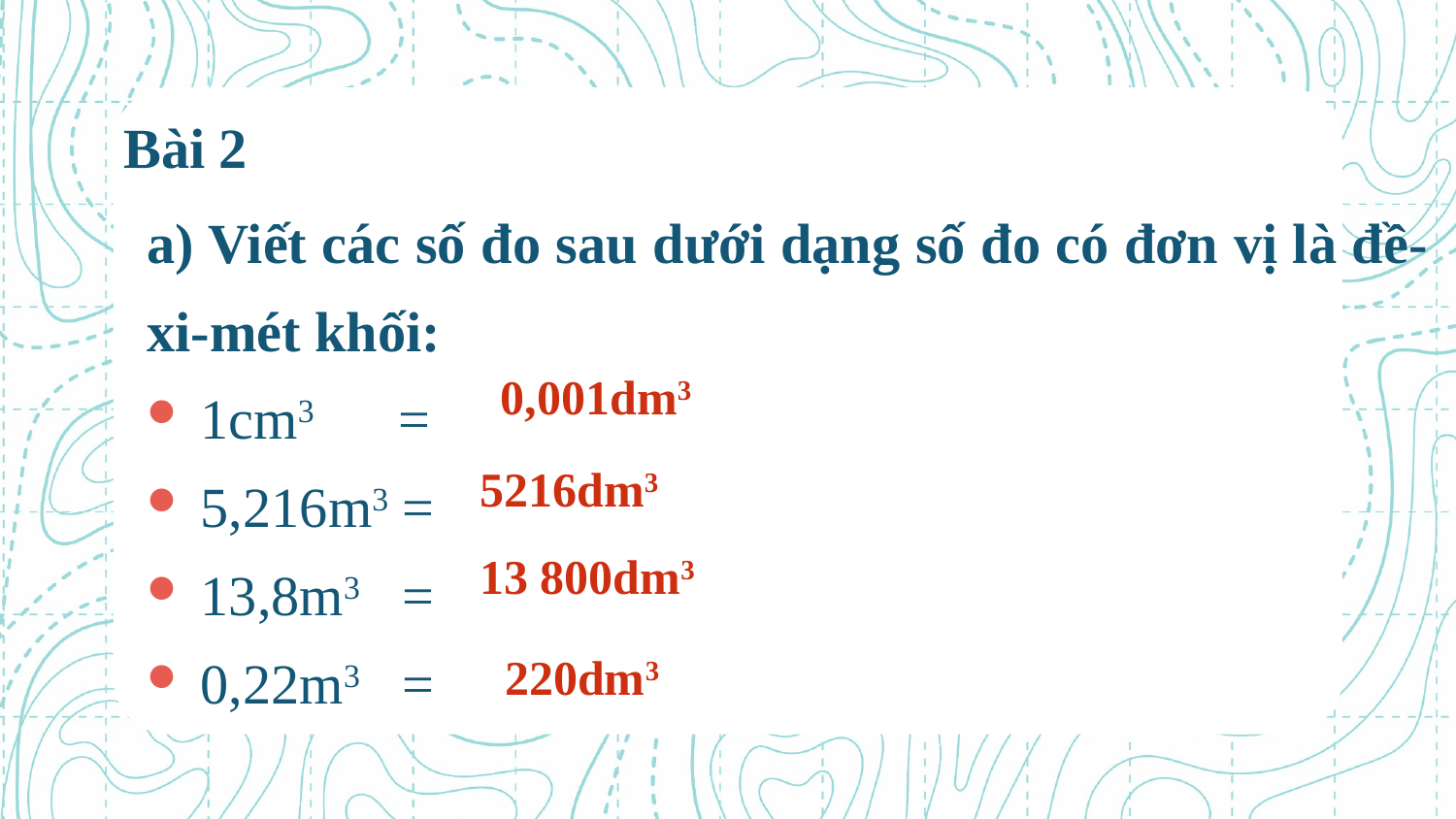

Bài 2
a) Viết các số đo sau dưới dạng số đo có đơn vị là đề-xi-mét khối:
 1cm3      =
 5,216m3 =
 13,8m3   =
 0,22m3   =

0,001dm3
5216dm3
13 800dm3
220dm3